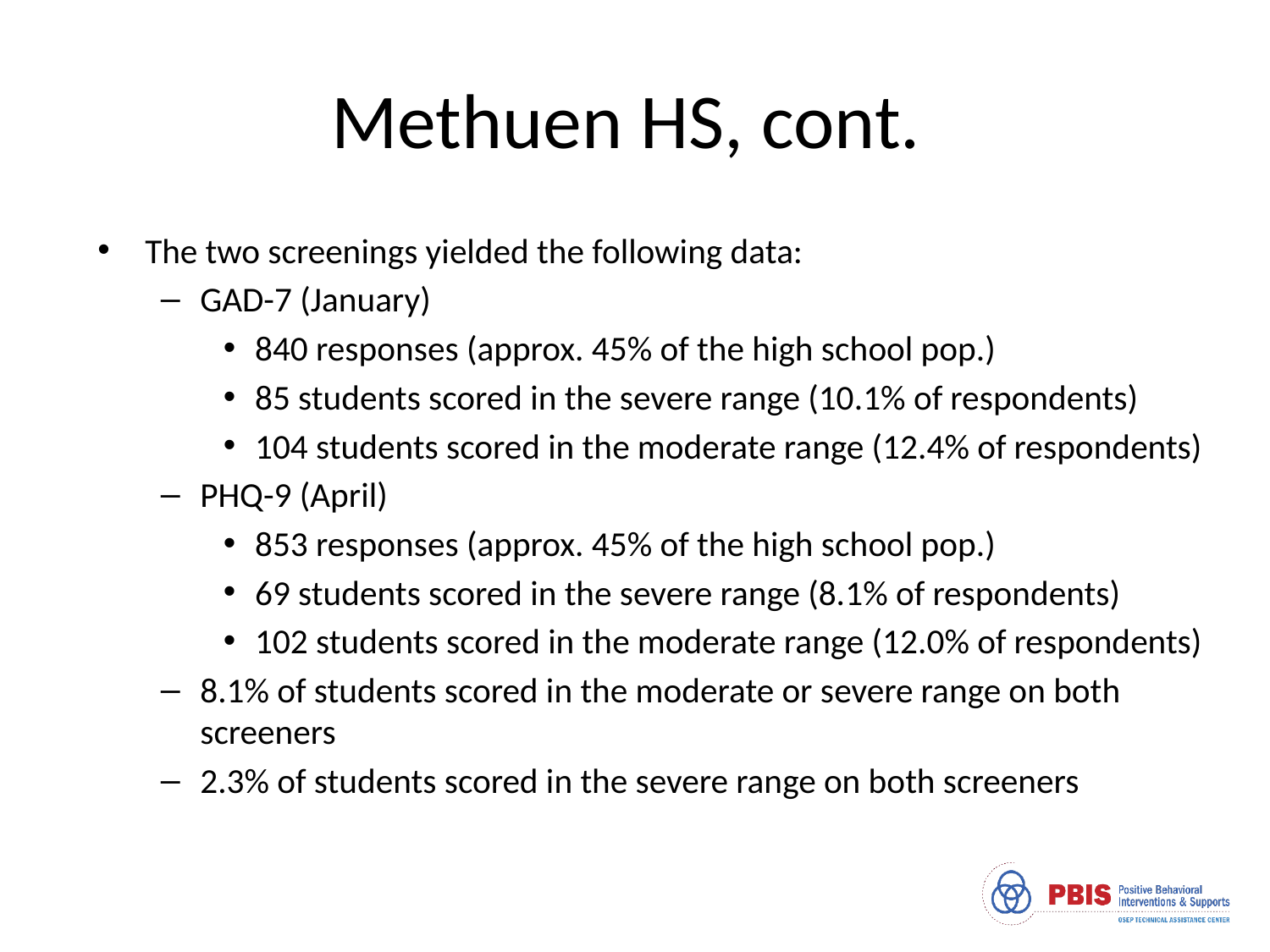

# Methuen HS, cont.
The two screenings yielded the following data:
GAD-7 (January)
840 responses (approx. 45% of the high school pop.)
85 students scored in the severe range (10.1% of respondents)
104 students scored in the moderate range (12.4% of respondents)
PHQ-9 (April)
853 responses (approx. 45% of the high school pop.)
69 students scored in the severe range (8.1% of respondents)
102 students scored in the moderate range (12.0% of respondents)
8.1% of students scored in the moderate or severe range on both screeners
2.3% of students scored in the severe range on both screeners